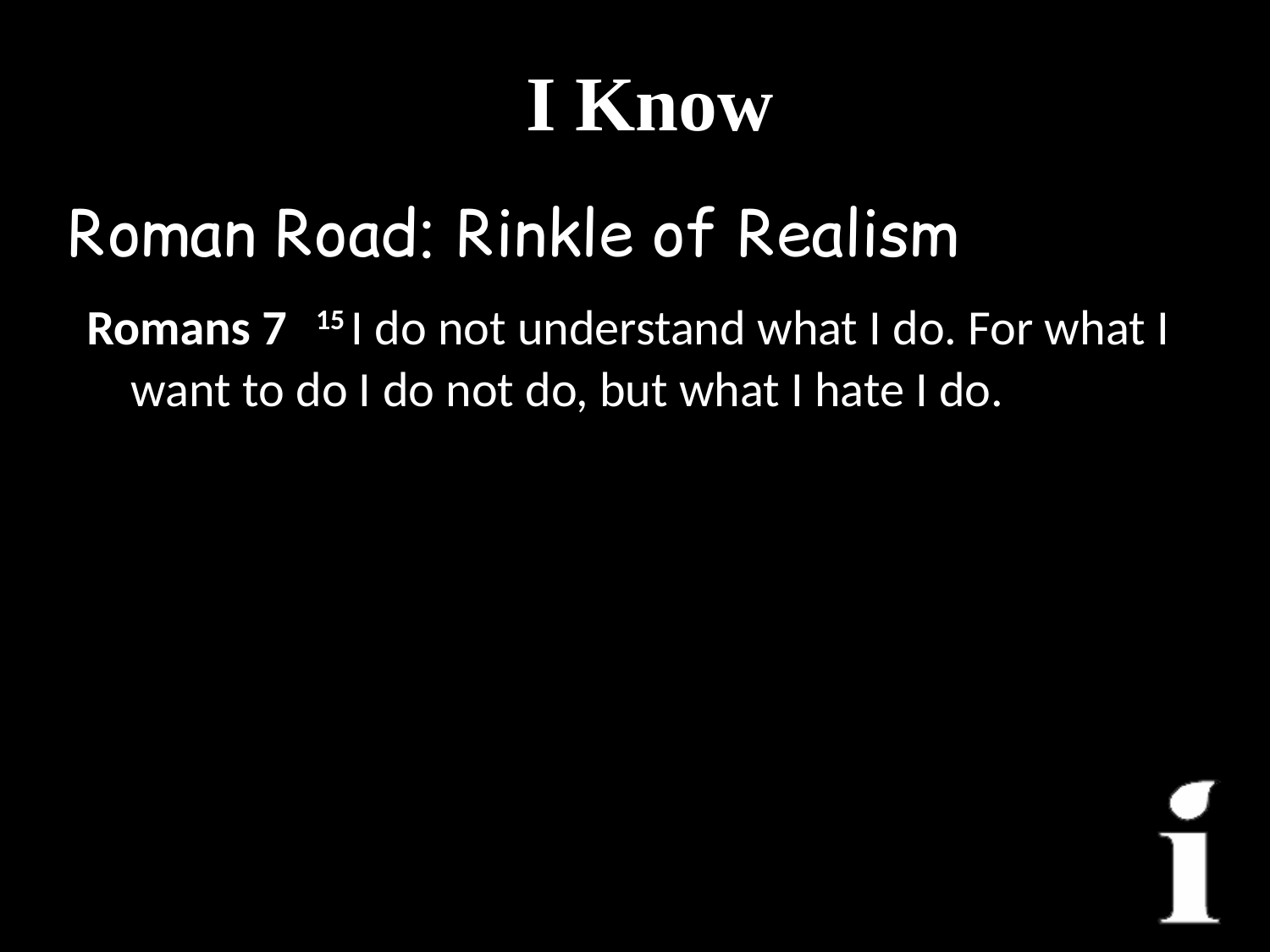

# I Know
Roman Road: Rinkle of Realism
 Romans 7   15 I do not understand what I do. For what I want to do I do not do, but what I hate I do.